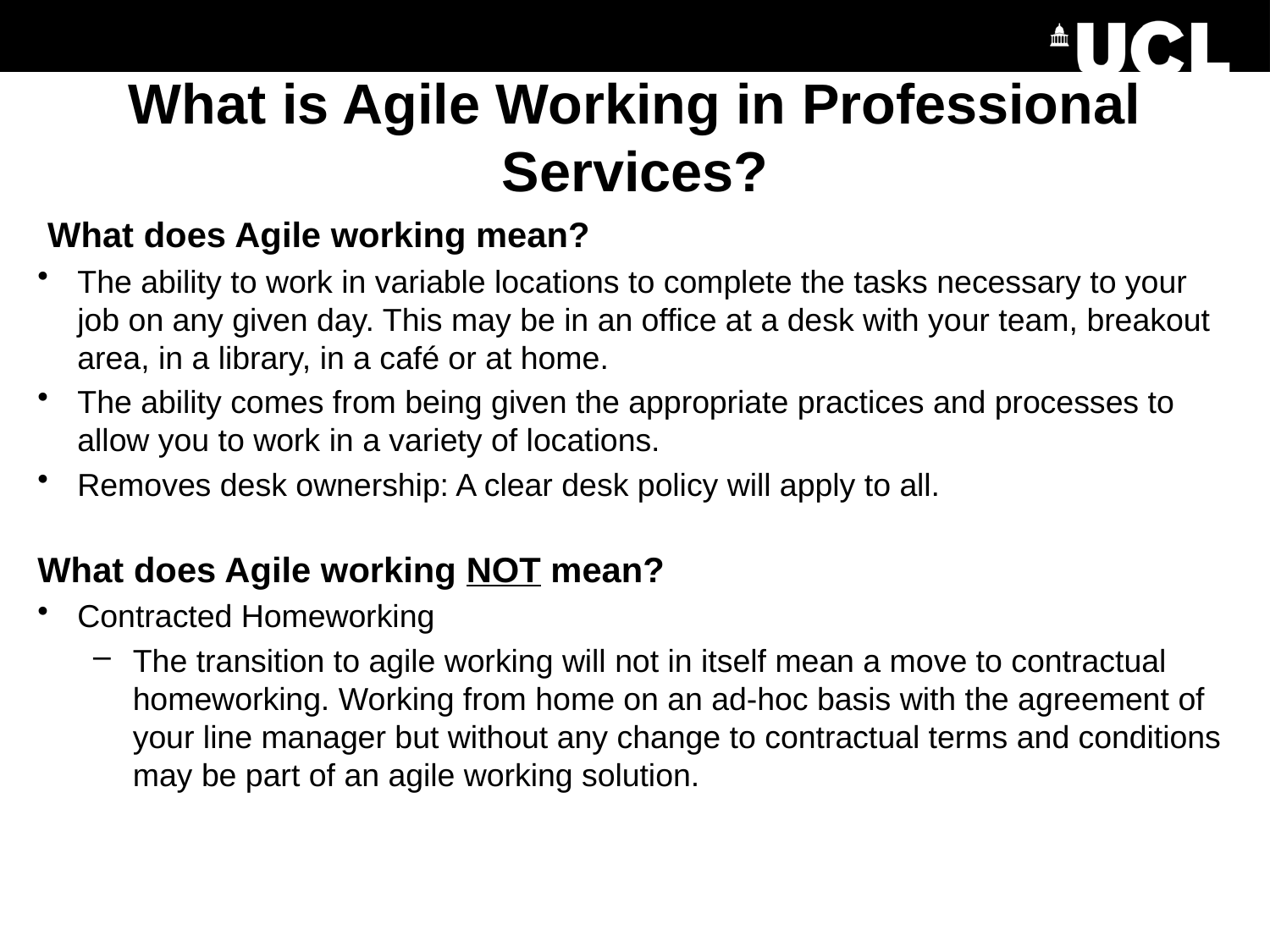

What is Agile Working in Professional Services?
 What does Agile working mean?
The ability to work in variable locations to complete the tasks necessary to your job on any given day. This may be in an office at a desk with your team, breakout area, in a library, in a café or at home.
The ability comes from being given the appropriate practices and processes to allow you to work in a variety of locations.
Removes desk ownership: A clear desk policy will apply to all.
What does Agile working NOT mean?
Contracted Homeworking
The transition to agile working will not in itself mean a move to contractual homeworking. Working from home on an ad-hoc basis with the agreement of your line manager but without any change to contractual terms and conditions may be part of an agile working solution.